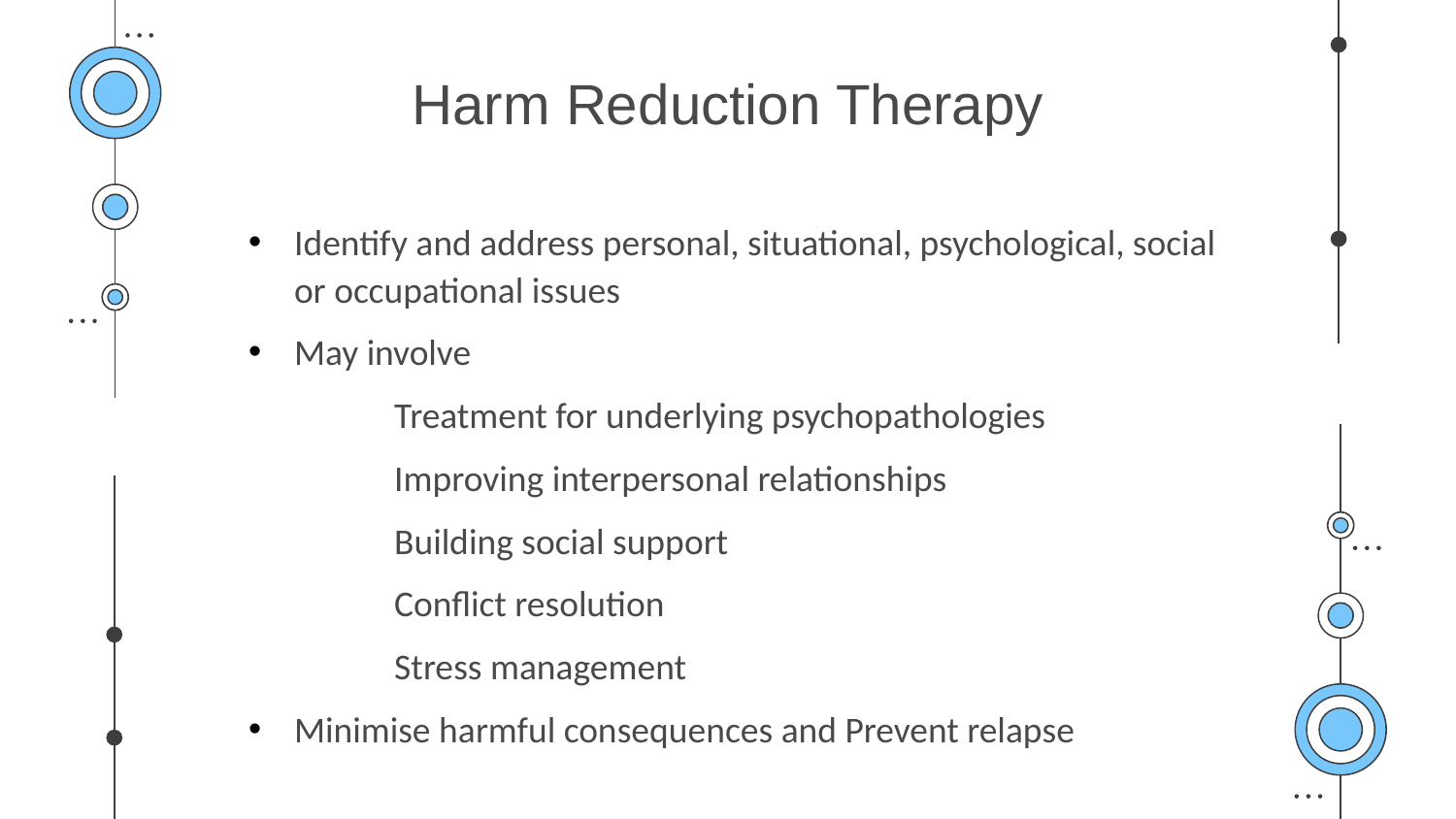

# Harm Reduction Therapy
Identify and address personal, situational, psychological, social or occupational issues
May involve
	Treatment for underlying psychopathologies
	Improving interpersonal relationships
	Building social support
	Conflict resolution
	Stress management
Minimise harmful consequences and Prevent relapse